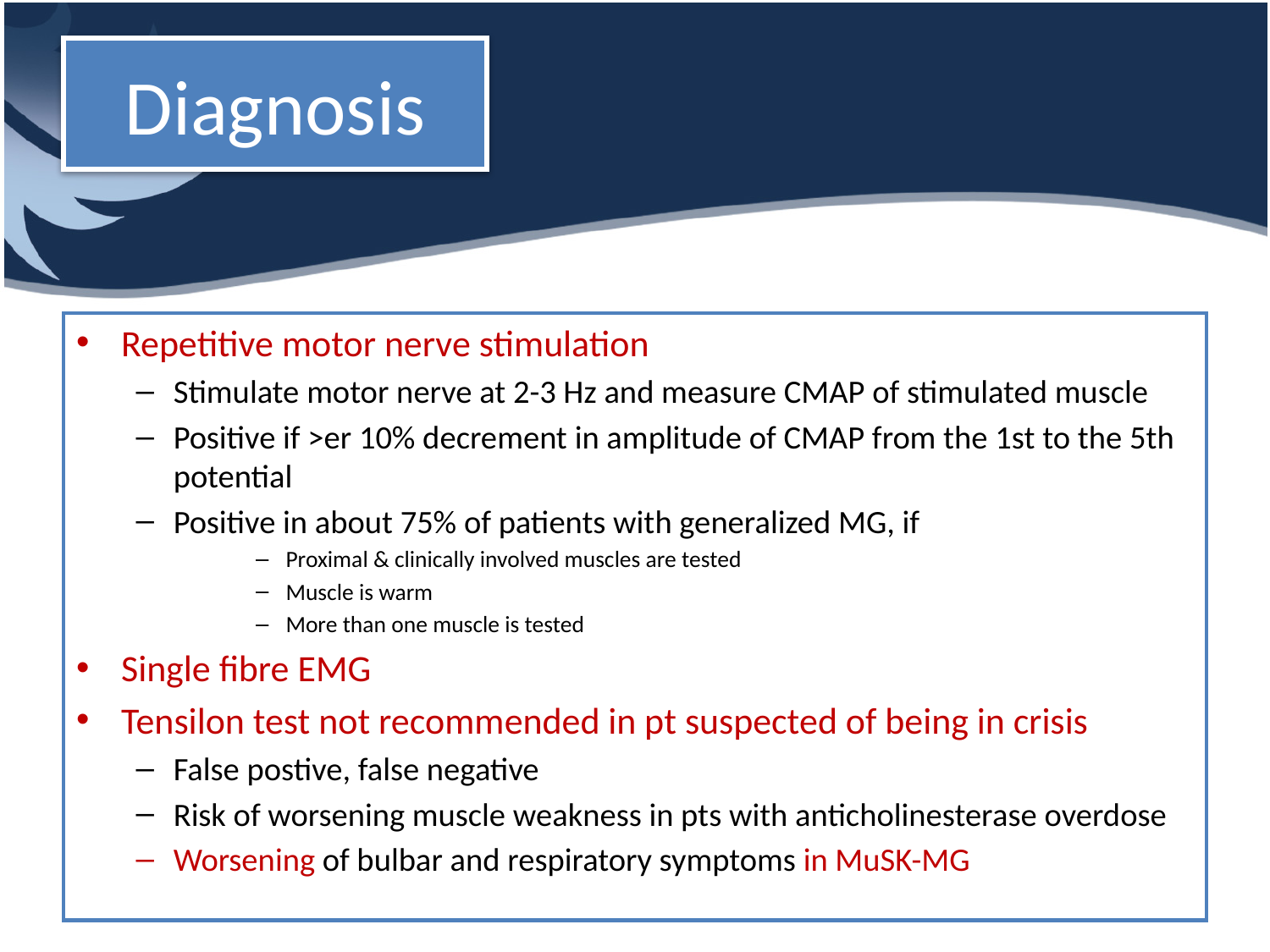

# Diagnosis
Repetitive motor nerve stimulation
Stimulate motor nerve at 2-3 Hz and measure CMAP of stimulated muscle
Positive if >er 10% decrement in amplitude of CMAP from the 1st to the 5th potential
Positive in about 75% of patients with generalized MG, if
Proximal & clinically involved muscles are tested
Muscle is warm
More than one muscle is tested
Single fibre EMG
Tensilon test not recommended in pt suspected of being in crisis
False postive, false negative
Risk of worsening muscle weakness in pts with anticholinesterase overdose
Worsening of bulbar and respiratory symptoms in MuSK-MG